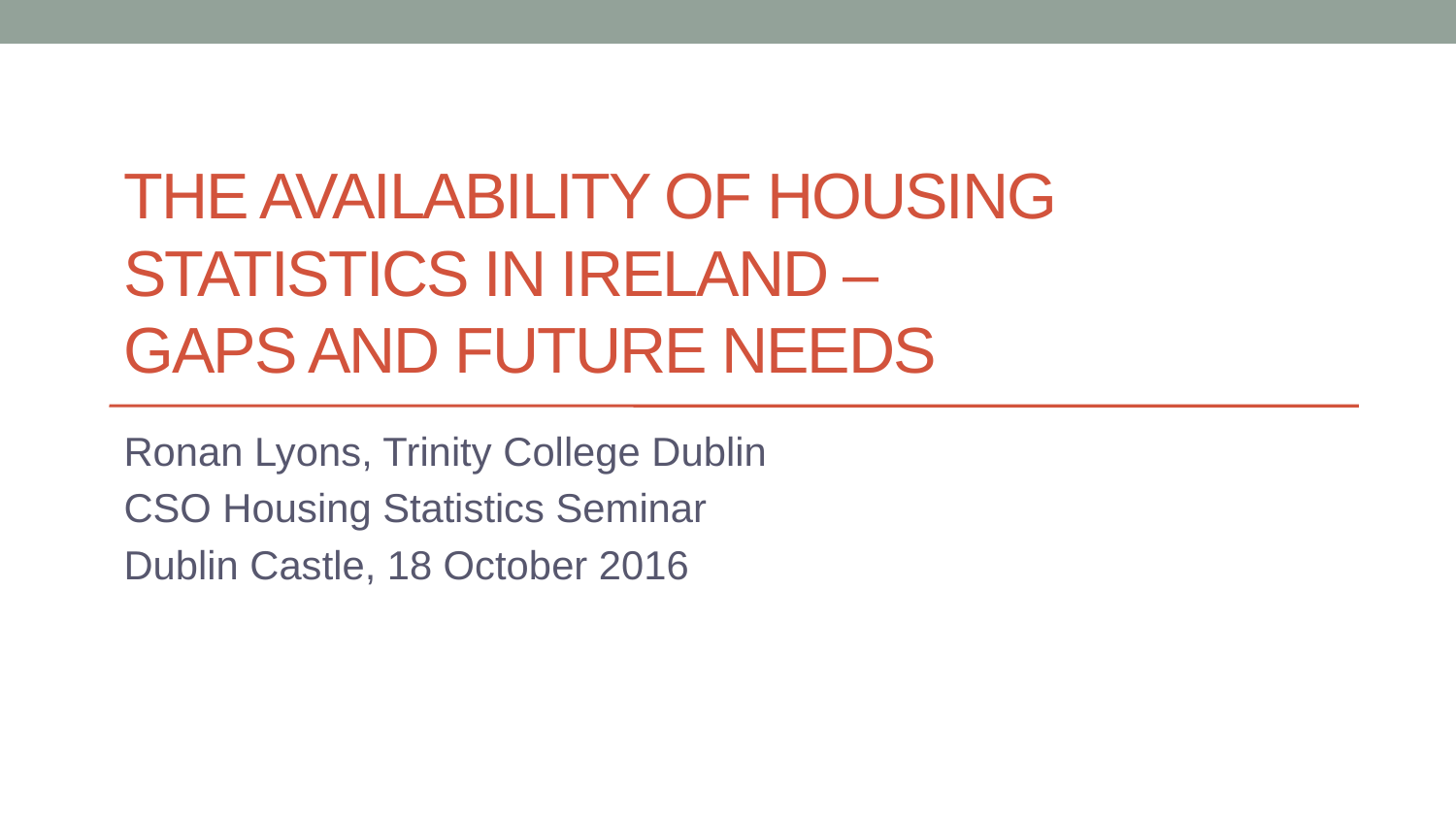

# The Availability of Housing Statistics in Ireland – Gaps and Future Needs
Ronan Lyons, Trinity College Dublin
CSO Housing Statistics Seminar
Dublin Castle, 18 October 2016